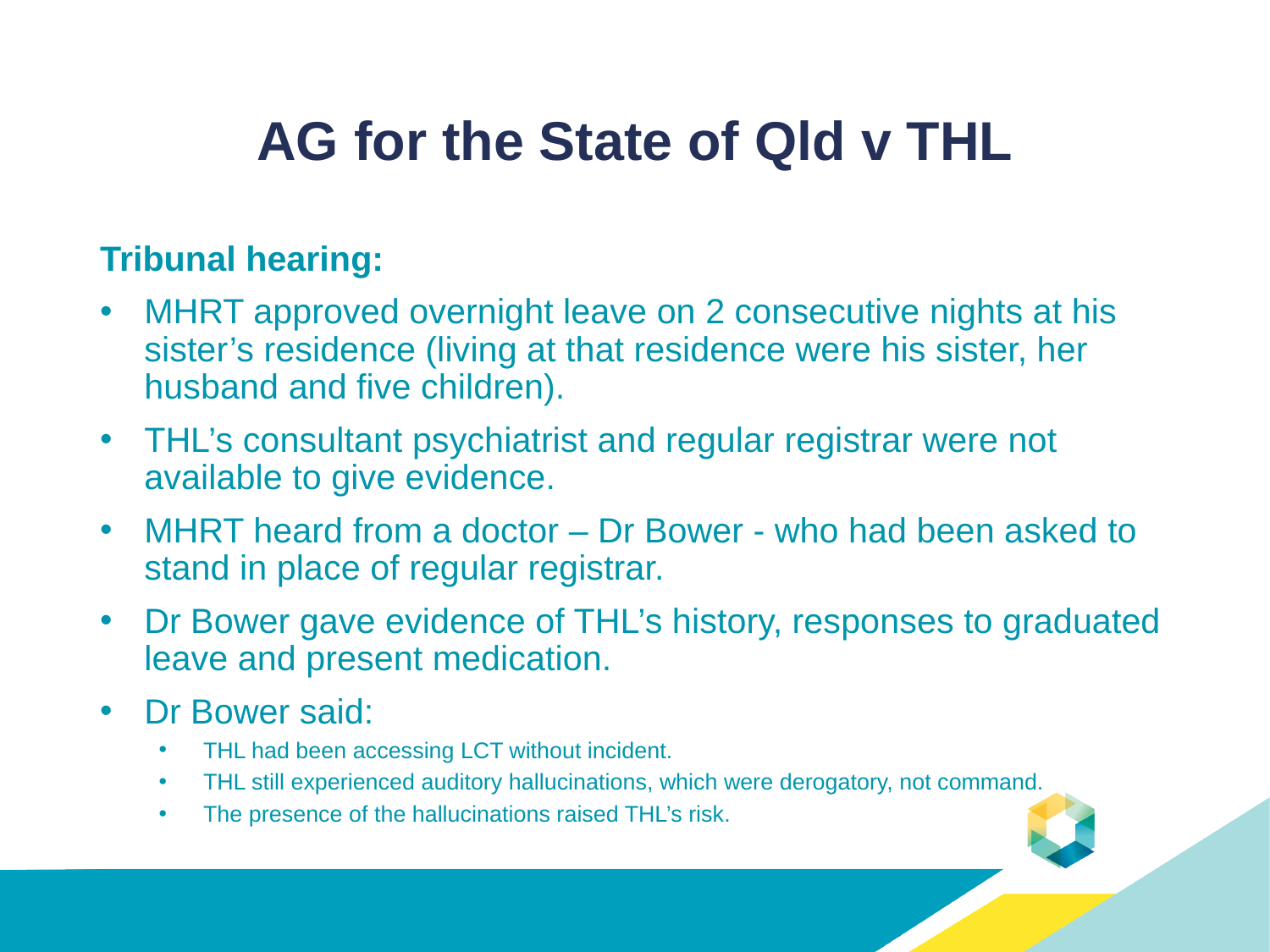

# AG for the State of Qld v THL
Tribunal hearing:
MHRT approved overnight leave on 2 consecutive nights at his sister’s residence (living at that residence were his sister, her husband and five children).
THL’s consultant psychiatrist and regular registrar were not available to give evidence.
MHRT heard from a doctor – Dr Bower - who had been asked to stand in place of regular registrar.
Dr Bower gave evidence of THL’s history, responses to graduated leave and present medication.
Dr Bower said:
THL had been accessing LCT without incident.
THL still experienced auditory hallucinations, which were derogatory, not command.
The presence of the hallucinations raised THL’s risk.